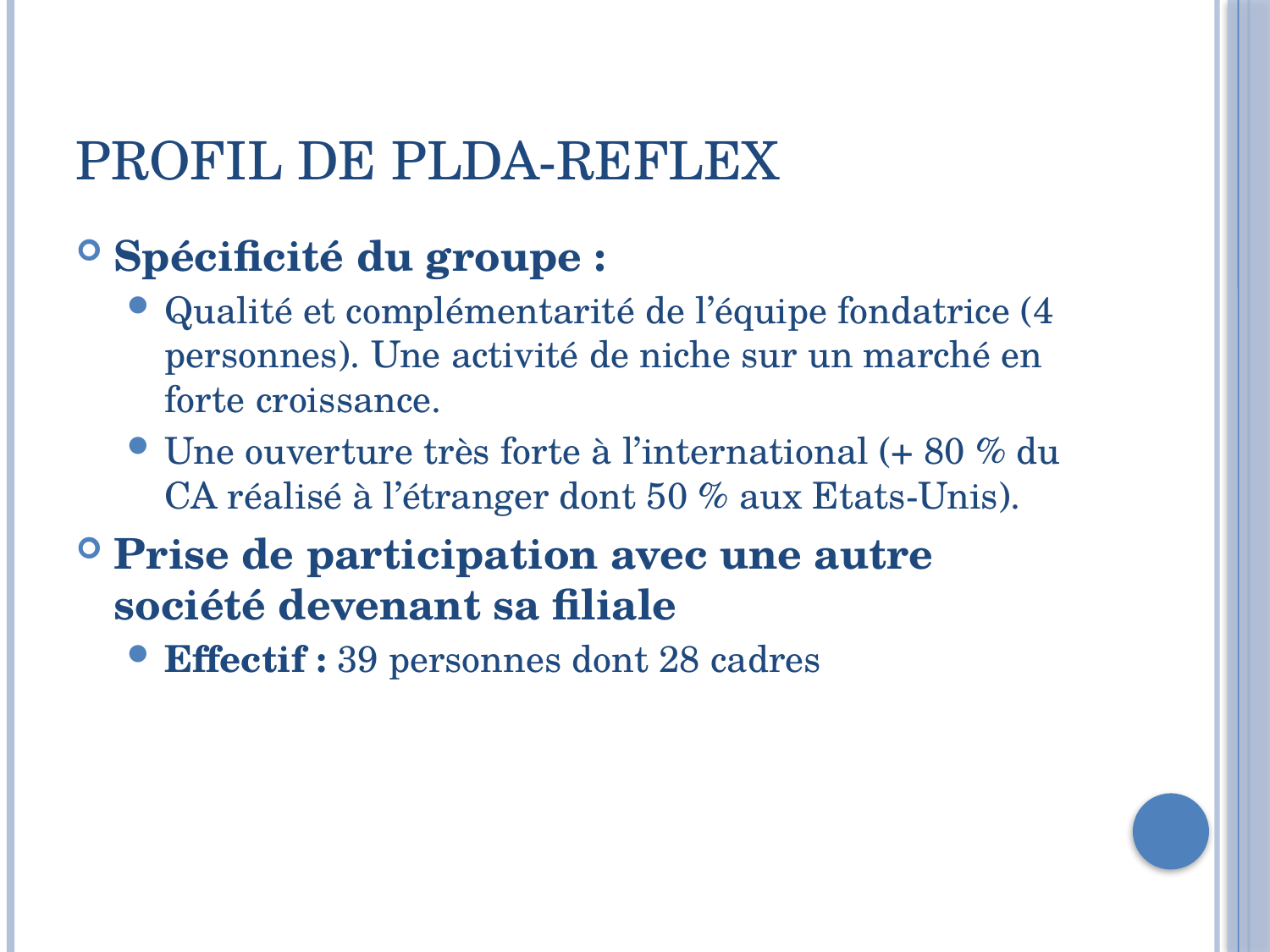

# Profil de plda-reflex
Spécificité du groupe :
Qualité et complémentarité de l’équipe fondatrice (4 personnes). Une activité de niche sur un marché en forte croissance.
Une ouverture très forte à l’international (+ 80 % du CA réalisé à l’étranger dont 50 % aux Etats-Unis).
Prise de participation avec une autre société devenant sa filiale
Effectif : 39 personnes dont 28 cadres